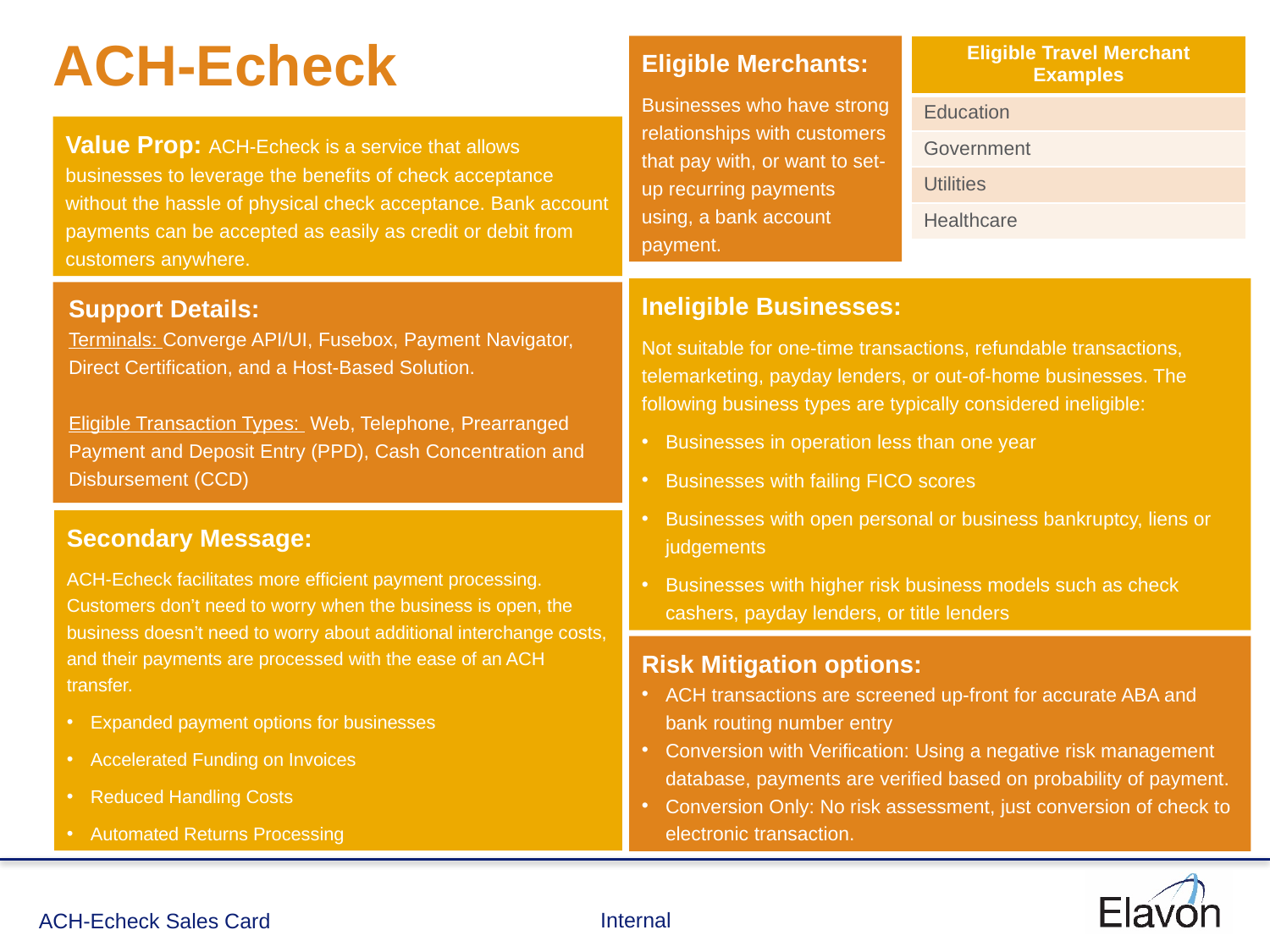

# ACH-Echeck
Eligible Merchants:
Businesses who have strong relationships with customers that pay with, or want to set-up recurring payments using, a bank account payment.
| Eligible Travel Merchant Examples |
| --- |
| Education |
| Government |
| Utilities |
| Healthcare |
Value Prop: ACH-Echeck is a service that allows businesses to leverage the benefits of check acceptance without the hassle of physical check acceptance. Bank account payments can be accepted as easily as credit or debit from customers anywhere.
Ineligible Businesses:
Not suitable for one-time transactions, refundable transactions, telemarketing, payday lenders, or out-of-home businesses. The following business types are typically considered ineligible:
Businesses in operation less than one year
Businesses with failing FICO scores
Businesses with open personal or business bankruptcy, liens or judgements
Businesses with higher risk business models such as check cashers, payday lenders, or title lenders
Support Details:
Terminals: Converge API/UI, Fusebox, Payment Navigator, Direct Certification, and a Host-Based Solution.

Eligible Transaction Types:  Web, Telephone, Prearranged Payment and Deposit Entry (PPD), Cash Concentration and Disbursement (CCD)

Secondary Message:
ACH-Echeck facilitates more efficient payment processing. Customers don’t need to worry when the business is open, the business doesn’t need to worry about additional interchange costs, and their payments are processed with the ease of an ACH transfer.
Expanded payment options for businesses
Accelerated Funding on Invoices
Reduced Handling Costs
Automated Returns Processing
Risk Mitigation options:
ACH transactions are screened up-front for accurate ABA and bank routing number entry
Conversion with Verification: Using a negative risk management database, payments are verified based on probability of payment.
Conversion Only: No risk assessment, just conversion of check to electronic transaction.
ACH-Echeck Sales Card